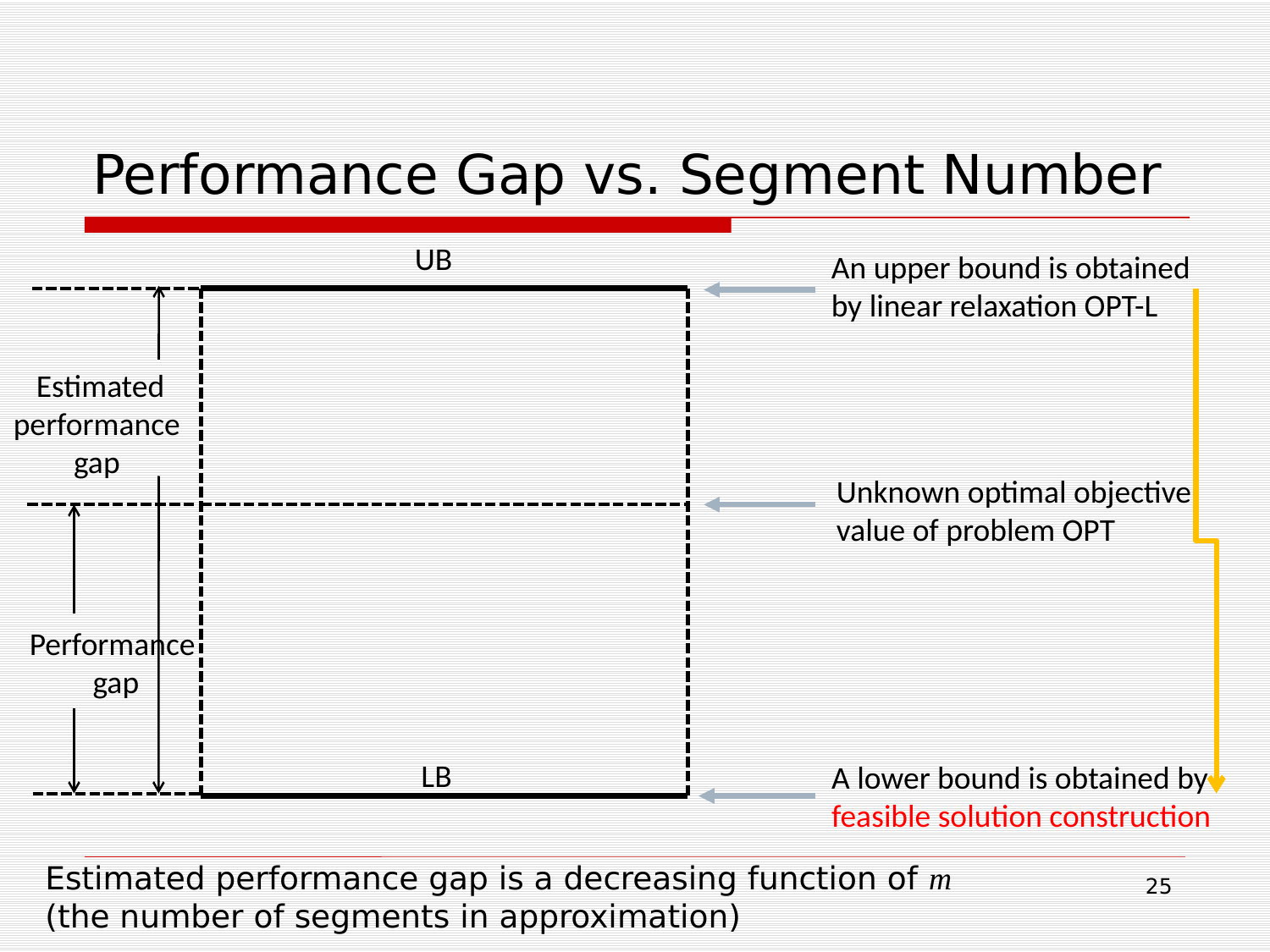

# Performance Gap vs. Segment Number
UB
An upper bound is obtained
by linear relaxation OPT-L
Estimated
performance
gap

Unknown optimal objective
value of problem OPT
Performance
gap
LB
A lower bound is obtained by
feasible solution construction
Estimated performance gap is a decreasing function of m (the number of segments in approximation)
25